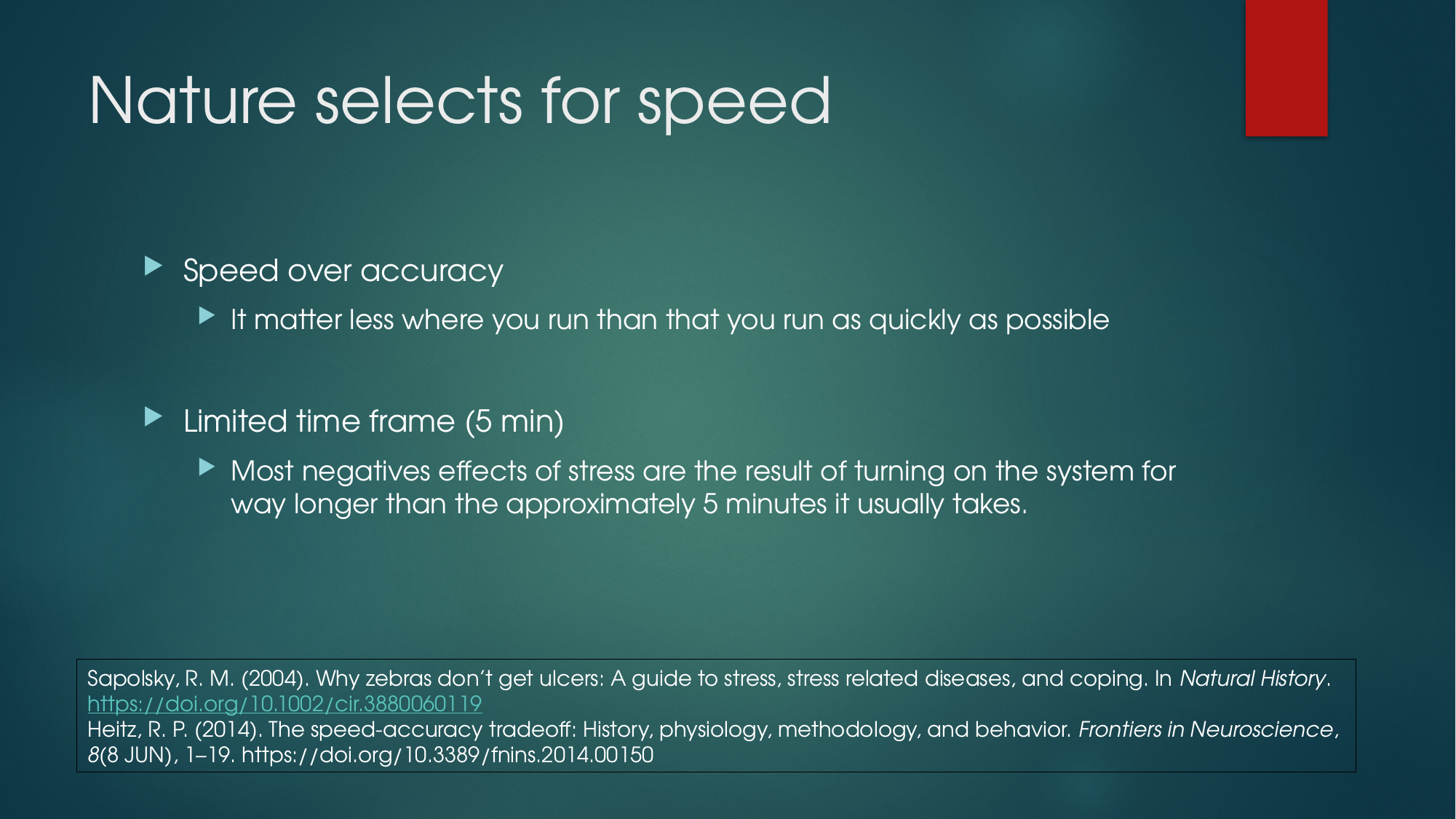

# Nature selects for speed
Speed over accuracy
It matter less where you run than that you run as quickly as possible

Limited time frame (5 min)
Most negatives effects of stress are the result of turning on the system for way longer than the approximately 5 minutes it usually takes.
Sapolsky, R. M. (2004). Why zebras don’t get ulcers: A guide to stress, stress related diseases, and coping. In Natural History. https://doi.org/10.1002/cir.3880060119
Heitz, R. P. (2014). The speed-accuracy tradeoff: History, physiology, methodology, and behavior. Frontiers in Neuroscience, 8(8 JUN), 1–19. https://doi.org/10.3389/fnins.2014.00150